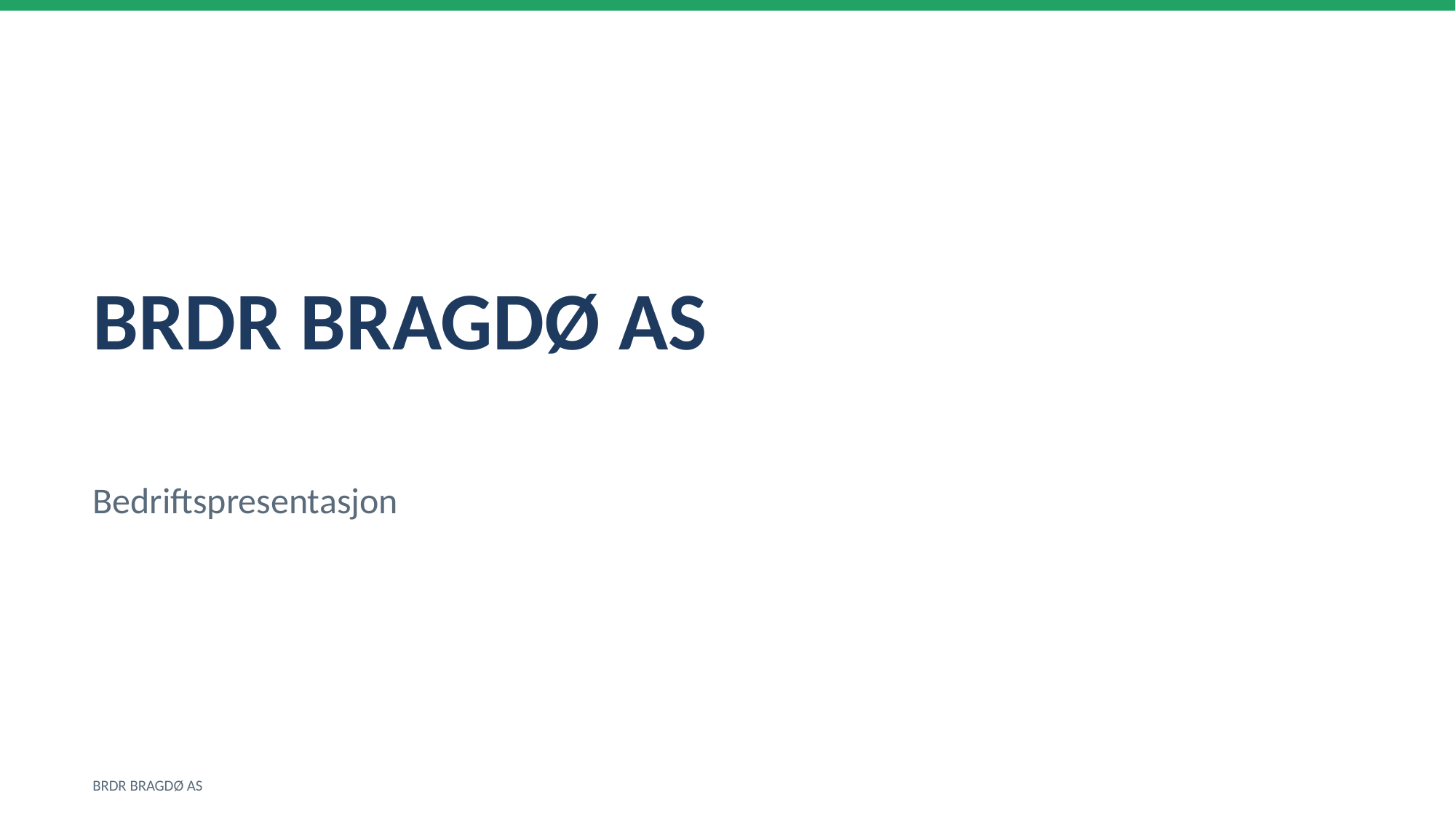

BRDR BRAGDØ AS
Bedriftspresentasjon
BRDR BRAGDØ AS